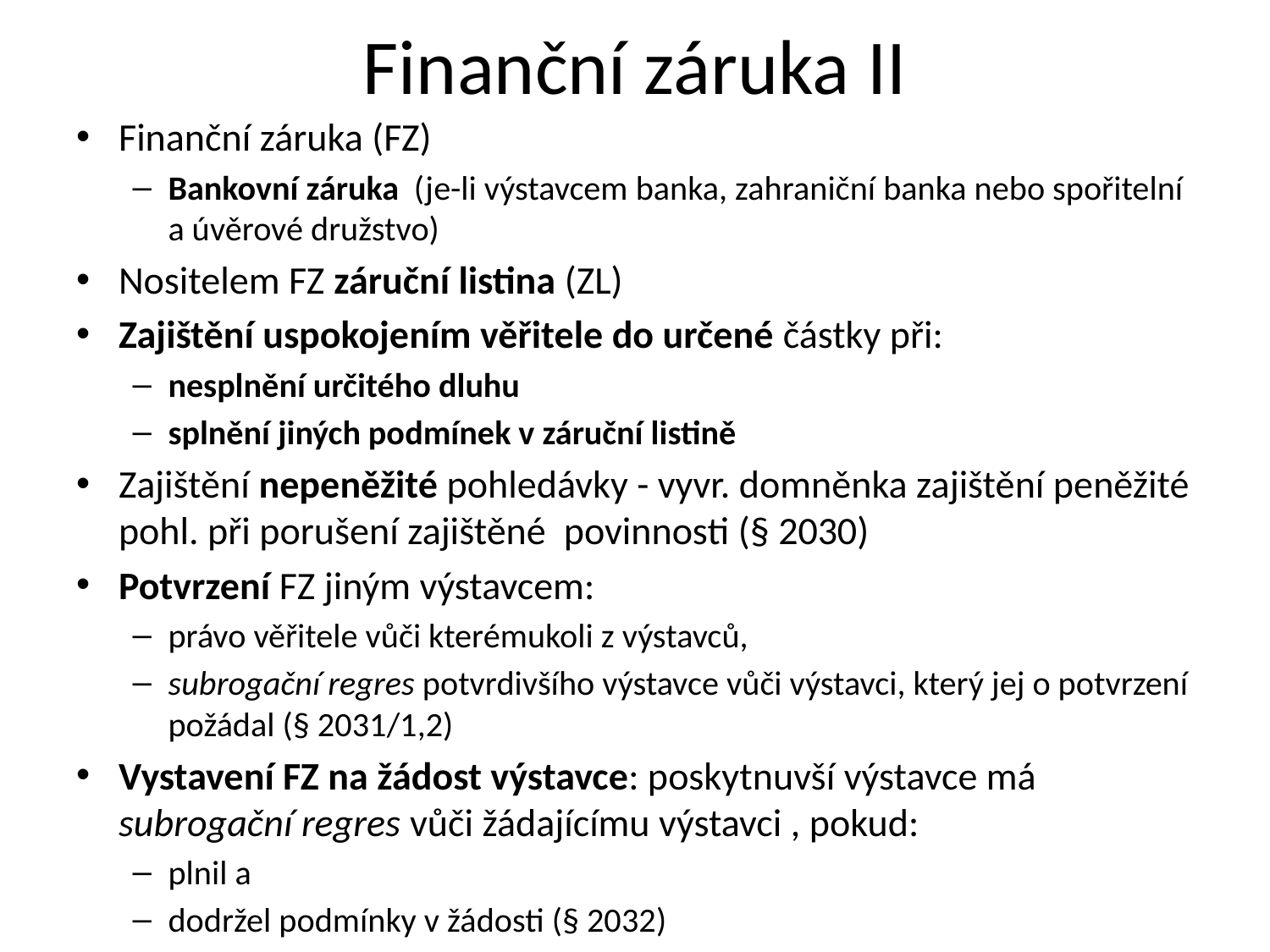

# Finanční záruka II
Finanční záruka (FZ)
Bankovní záruka  (je-li výstavcem banka, zahraniční banka nebo spořitelní a úvěrové družstvo)
Nositelem FZ záruční listina (ZL)
Zajištění uspokojením věřitele do určené částky při:
nesplnění určitého dluhu
splnění jiných podmínek v záruční listině
Zajištění nepeněžité pohledávky - vyvr. domněnka zajištění peněžité pohl. při porušení zajištěné  povinnosti (§ 2030)
Potvrzení FZ jiným výstavcem:
právo věřitele vůči kterémukoli z výstavců,
subrogační regres potvrdivšího výstavce vůči výstavci, který jej o potvrzení požádal (§ 2031/1,2)
Vystavení FZ na žádost výstavce: poskytnuvší výstavce má subrogační regres vůči žádajícímu výstavci , pokud:
plnil a
dodržel podmínky v žádosti (§ 2032)